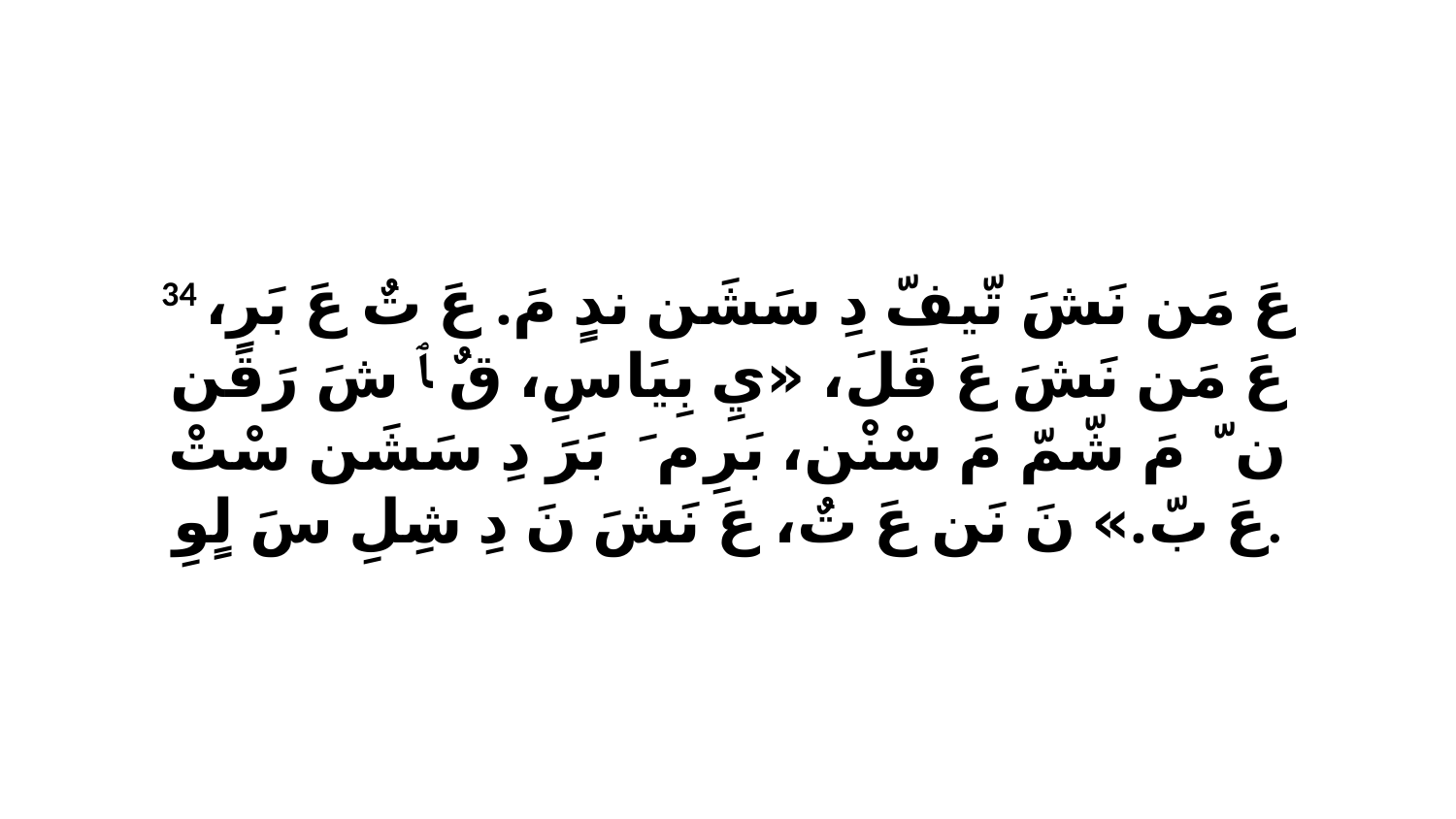

34 عَ مَن نَشَ تّيفّ دِ سَشَن ندٍ مَ. عَ تٌ عَ بَرِ، عَ مَن نَشَ عَ قَلَ، «يِ بِيَاسِ، قٌ ﭑ شَ رَقَن نّ ﭑ مَ شّمّ مَ سْنْن، بَرِ مَ ﭑ بَرَ دِ سَشَن سْتْ عَ بّ.» نَ نَن عَ تٌ، عَ نَشَ نَ دِ شِلِ سَ لٍوِ.